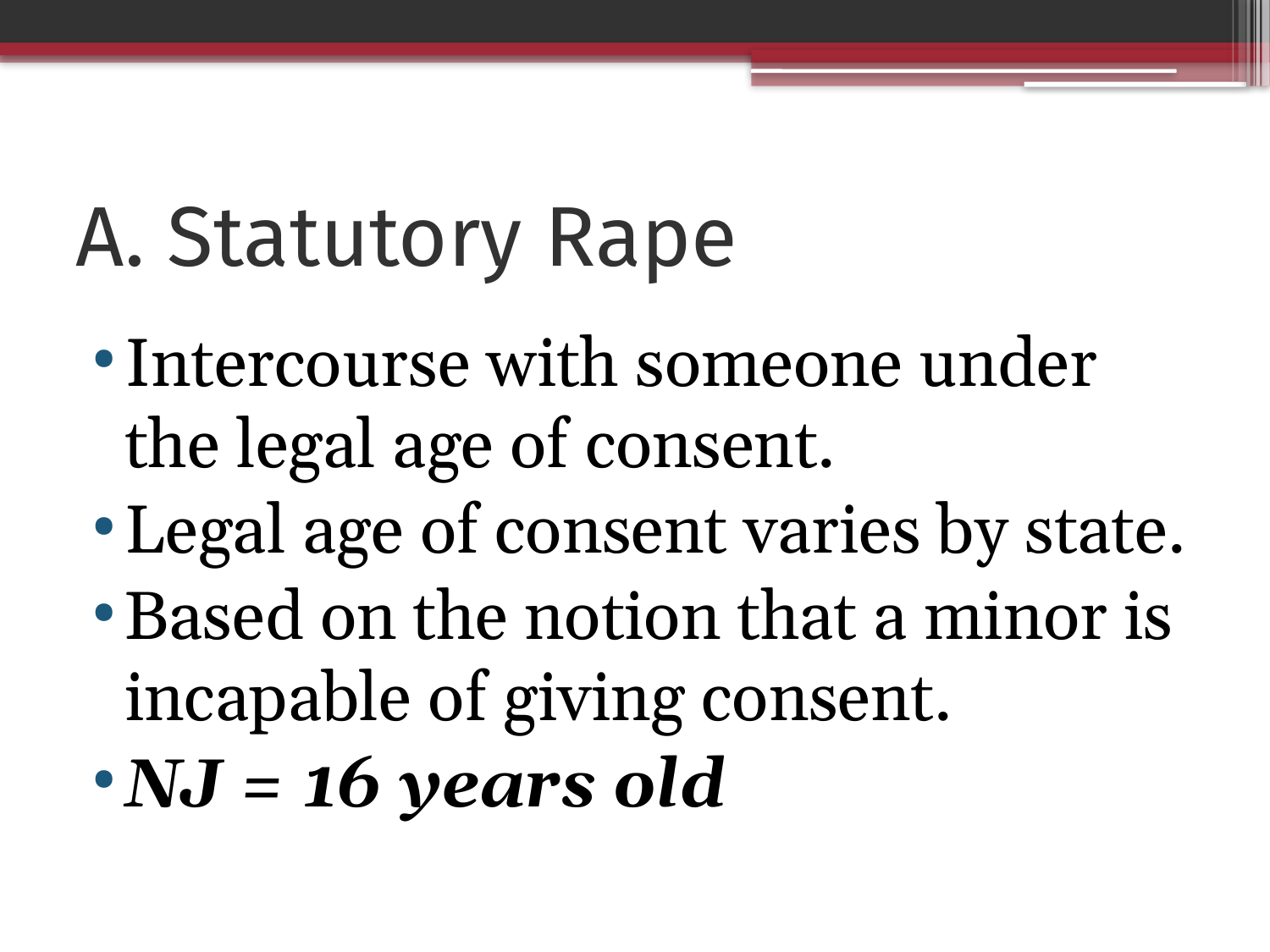

# A. Statutory Rape
Intercourse with someone under the legal age of consent.
Legal age of consent varies by state.
Based on the notion that a minor is incapable of giving consent.
NJ = 16 years old